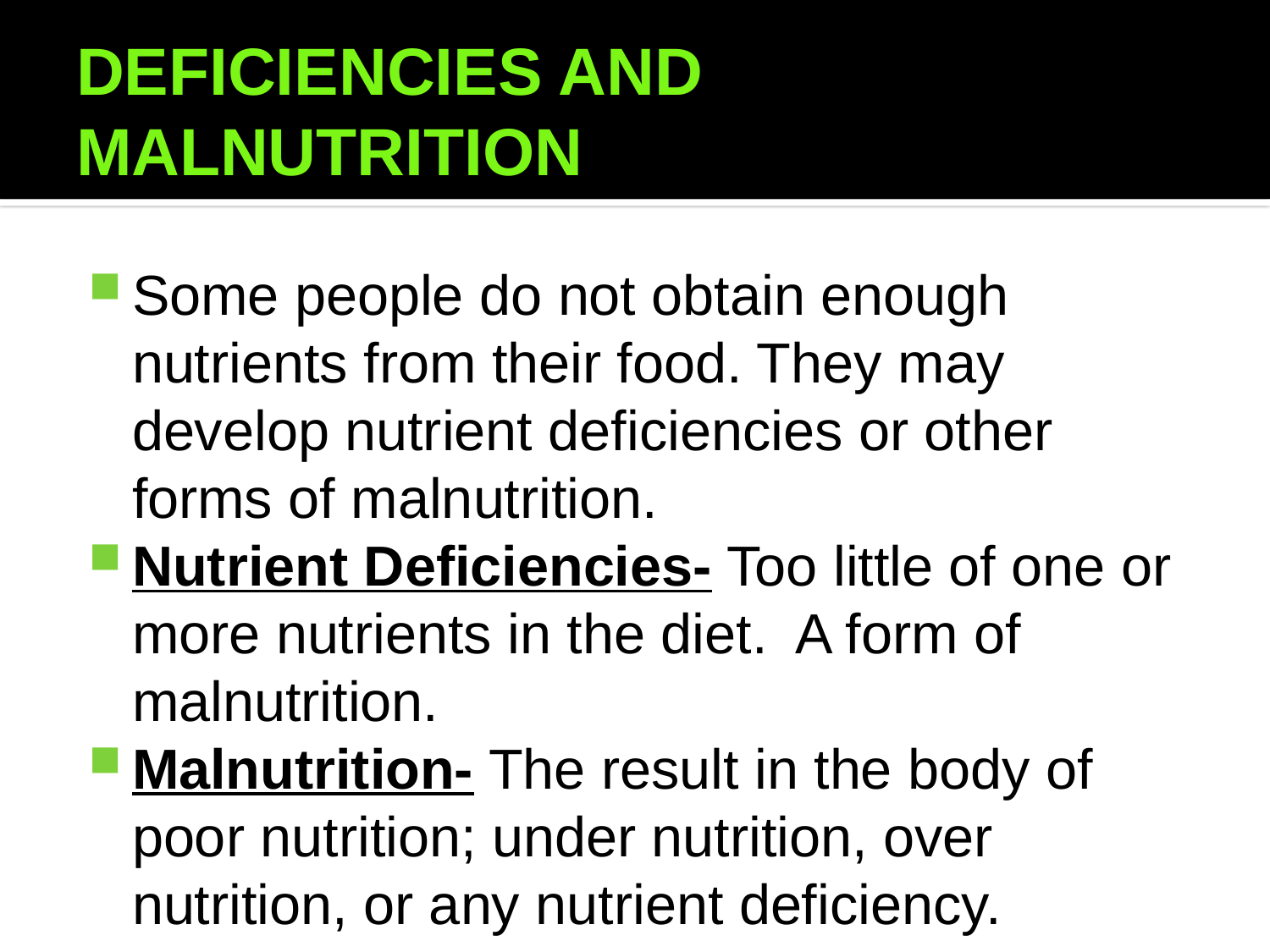

# DEFICIENCIES AND MALNUTRITION
Some people do not obtain enough nutrients from their food. They may develop nutrient deficiencies or other forms of malnutrition.
Nutrient Deficiencies- Too little of one or more nutrients in the diet.  A form of malnutrition.
Malnutrition- The result in the body of poor nutrition; under nutrition, over nutrition, or any nutrient deficiency.